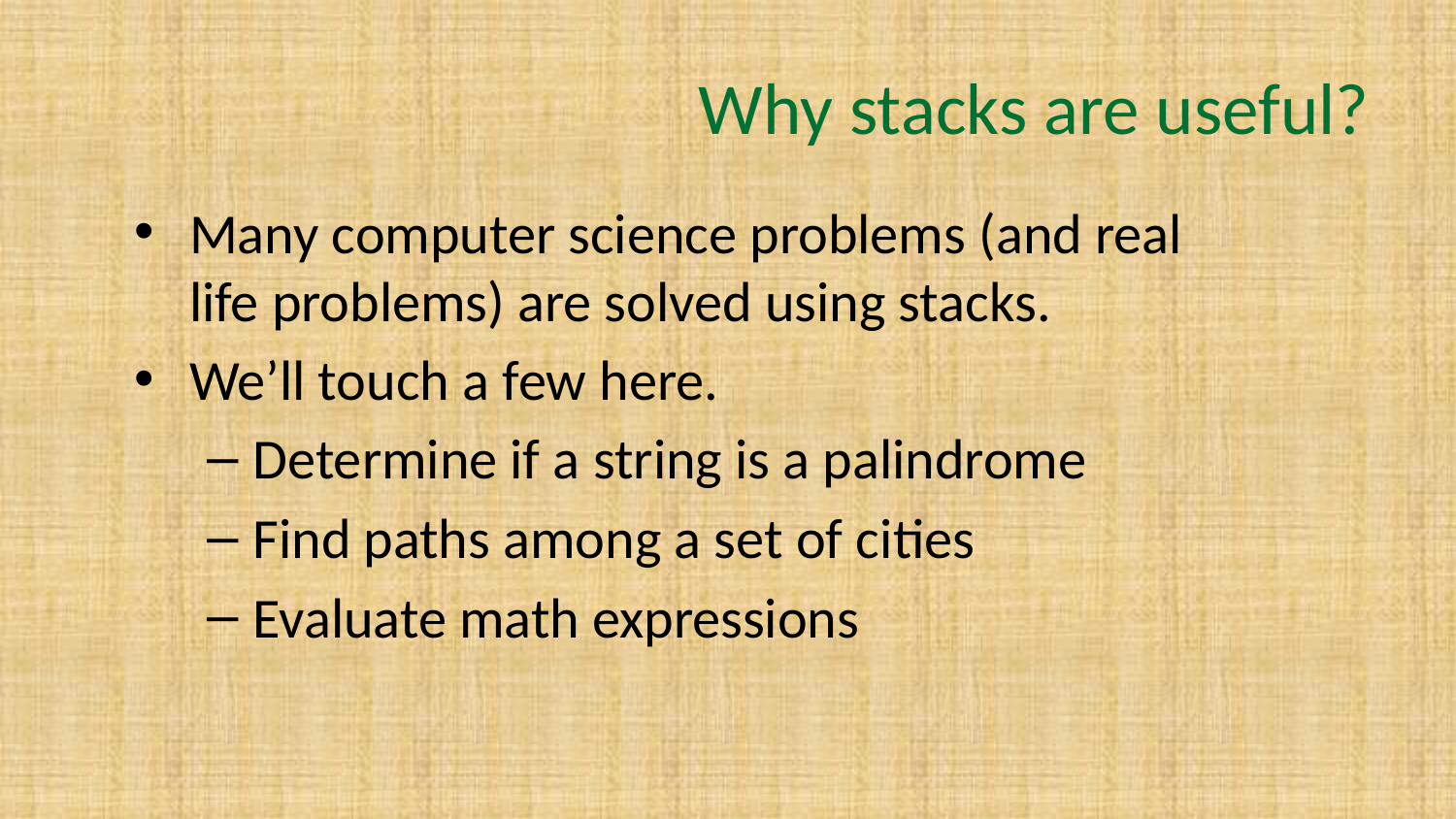

# Why stacks are useful?
Many computer science problems (and real life problems) are solved using stacks.
We’ll touch a few here.
Determine if a string is a palindrome
Find paths among a set of cities
Evaluate math expressions